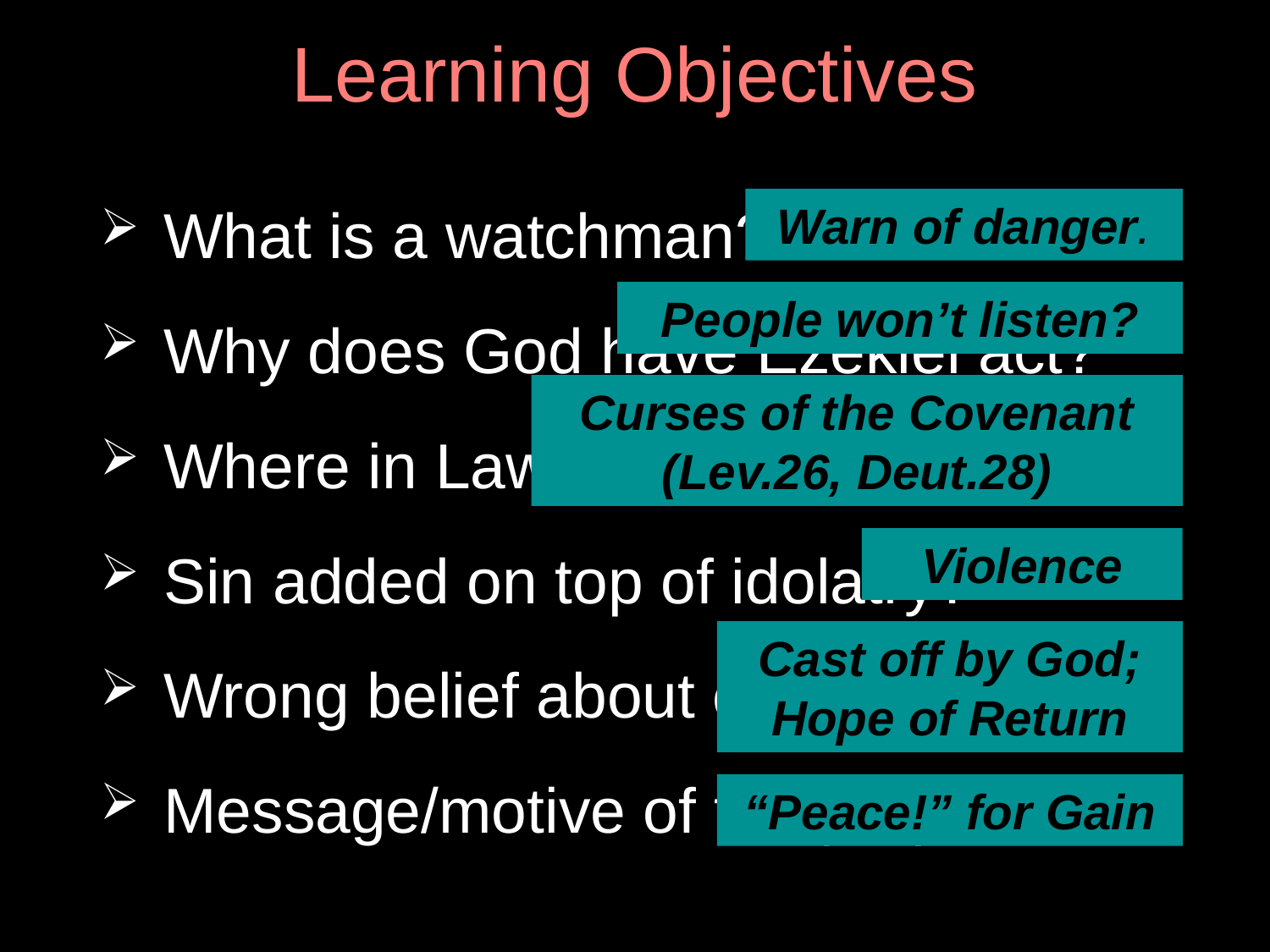

# Learning Objectives
What is a watchman?
Why does God have Ezekiel act?
Where in Law is Israel warned?
Sin added on top of idolatry?
Wrong belief about exiles? Truth?
Message/motive of the prophets?
Warn of danger.
People won’t listen?
Curses of the Covenant (Lev.26, Deut.28)
Violence
Cast off by God; Hope of Return
“Peace!” for Gain